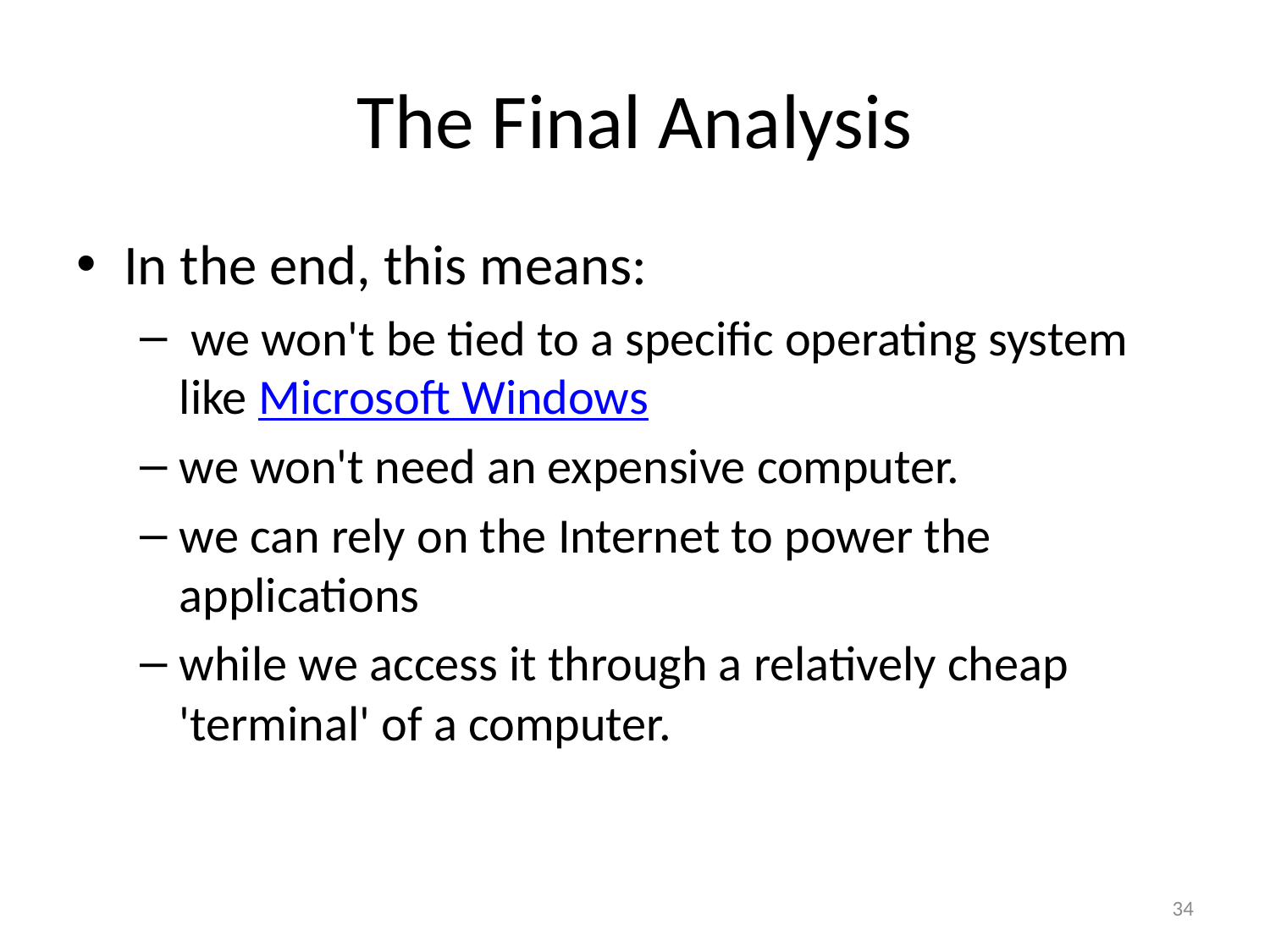

# The Final Analysis
In the end, this means:
 we won't be tied to a specific operating system like Microsoft Windows
we won't need an expensive computer.
we can rely on the Internet to power the applications
while we access it through a relatively cheap 'terminal' of a computer.

34